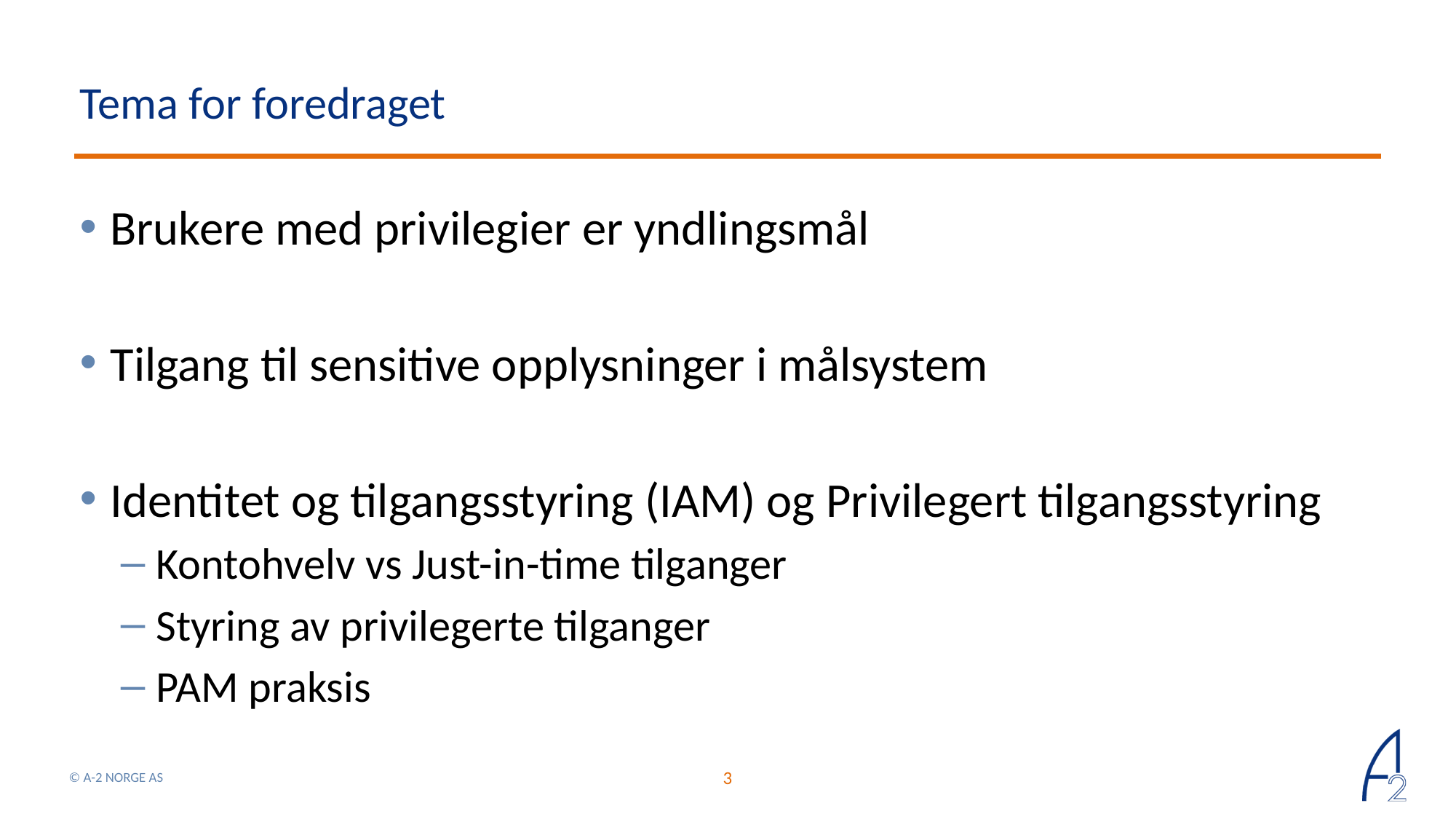

# Tema for foredraget
Brukere med privilegier er yndlingsmål

Tilgang til sensitive opplysninger i målsystem

Identitet og tilgangsstyring (IAM) og Privilegert tilgangsstyring
 Kontohvelv vs Just-in-time tilganger
 Styring av privilegerte tilganger
 PAM praksis
3